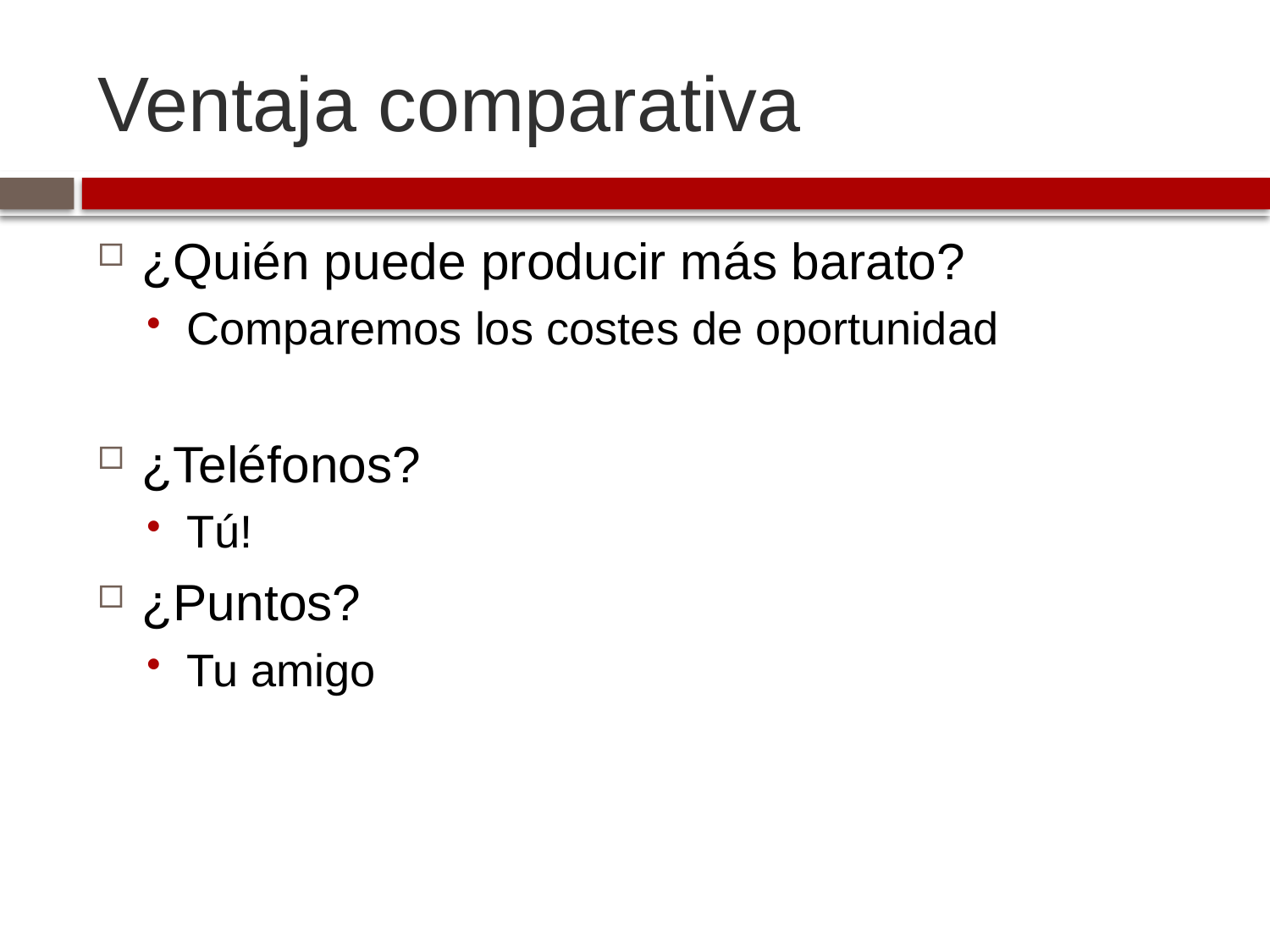

# Ventaja comparativa
¿Quién puede producir más barato?
Comparemos los costes de oportunidad

¿Teléfonos?
Tú!
¿Puntos?
Tu amigo